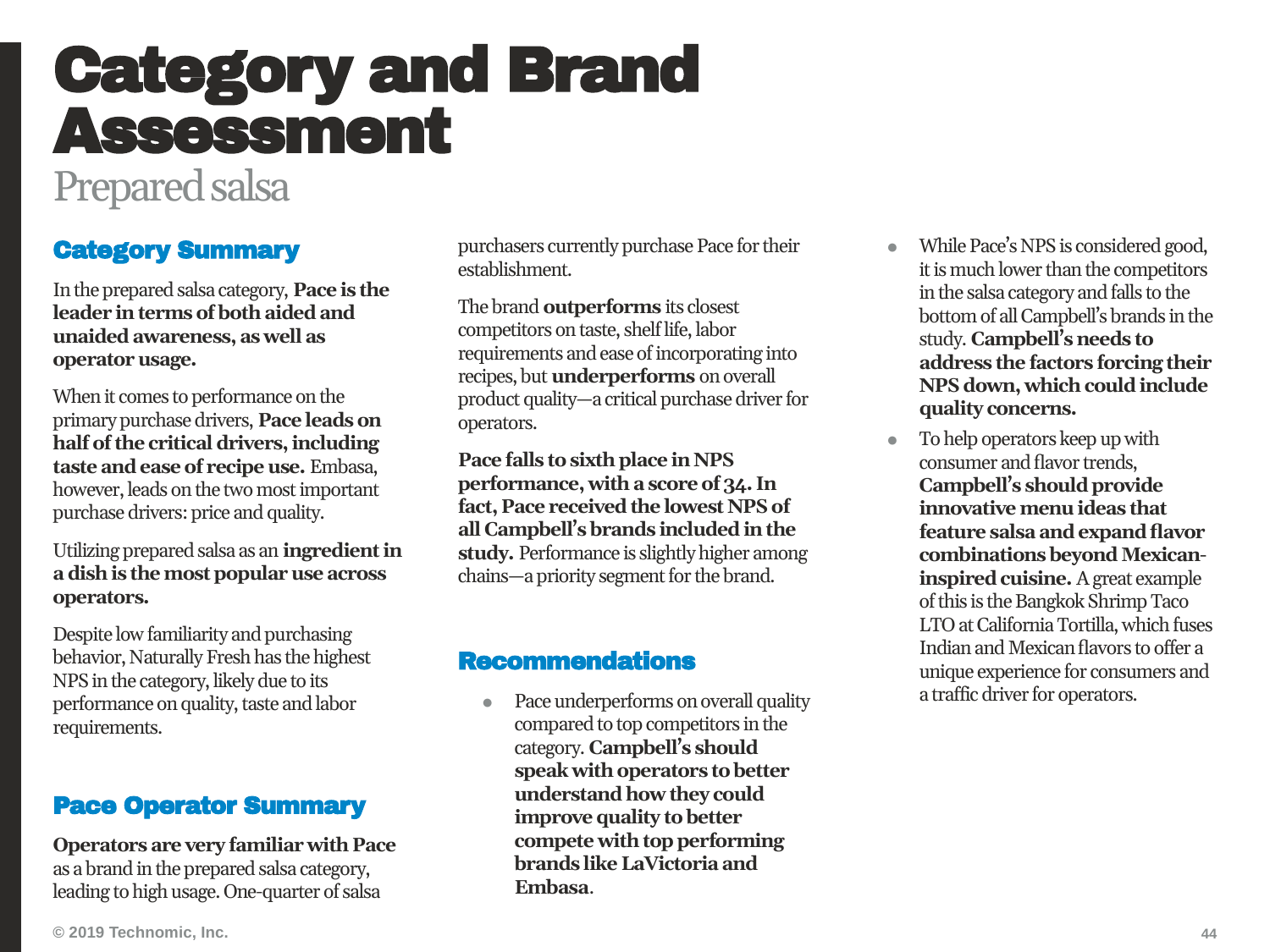

# Category and Brand Assessment
Prepared salsa
Category Summary
In the prepared salsa category, Pace is the leader in terms of both aided and unaided awareness, as well as operator usage.
When it comes to performance on the primary purchase drivers, Pace leads on half of the critical drivers, including taste and ease of recipe use. Embasa, however, leads on the two most important purchase drivers: price and quality.
Utilizing prepared salsa as an ingredient in a dish is the most popular use across operators.
Despite low familiarity and purchasing behavior, Naturally Fresh has the highest NPS in the category, likely due to its performance on quality, taste and labor requirements.

Pace Operator Summary
Operators are very familiar with Pace as a brand in the prepared salsa category, leading to high usage. One-quarter of salsa purchasers currently purchase Pace for their establishment.
The brand outperforms its closest competitors on taste, shelf life, labor requirements and ease of incorporating into recipes, but underperforms on overall product quality—a critical purchase driver for operators.
Pace falls to sixth place in NPS performance, with a score of 34. In fact, Pace received the lowest NPS of all Campbell’s brands included in the study. Performance is slightly higher among chains—a priority segment for the brand.

Recommendations
Pace underperforms on overall quality compared to top competitors in the category. Campbell’s should speak with operators to better understand how they could improve quality to better compete with top performing brands like LaVictoria and Embasa.
While Pace’s NPS is considered good, it is much lower than the competitors in the salsa category and falls to the bottom of all Campbell’s brands in the study. Campbell’s needs to address the factors forcing their NPS down, which could include quality concerns.
To help operators keep up with consumer and flavor trends, Campbell’s should provide innovative menu ideas that feature salsa and expand flavor combinations beyond Mexican-inspired cuisine. A great example of this is the Bangkok Shrimp Taco LTO at California Tortilla, which fuses Indian and Mexican flavors to offer a unique experience for consumers and a traffic driver for operators.
44